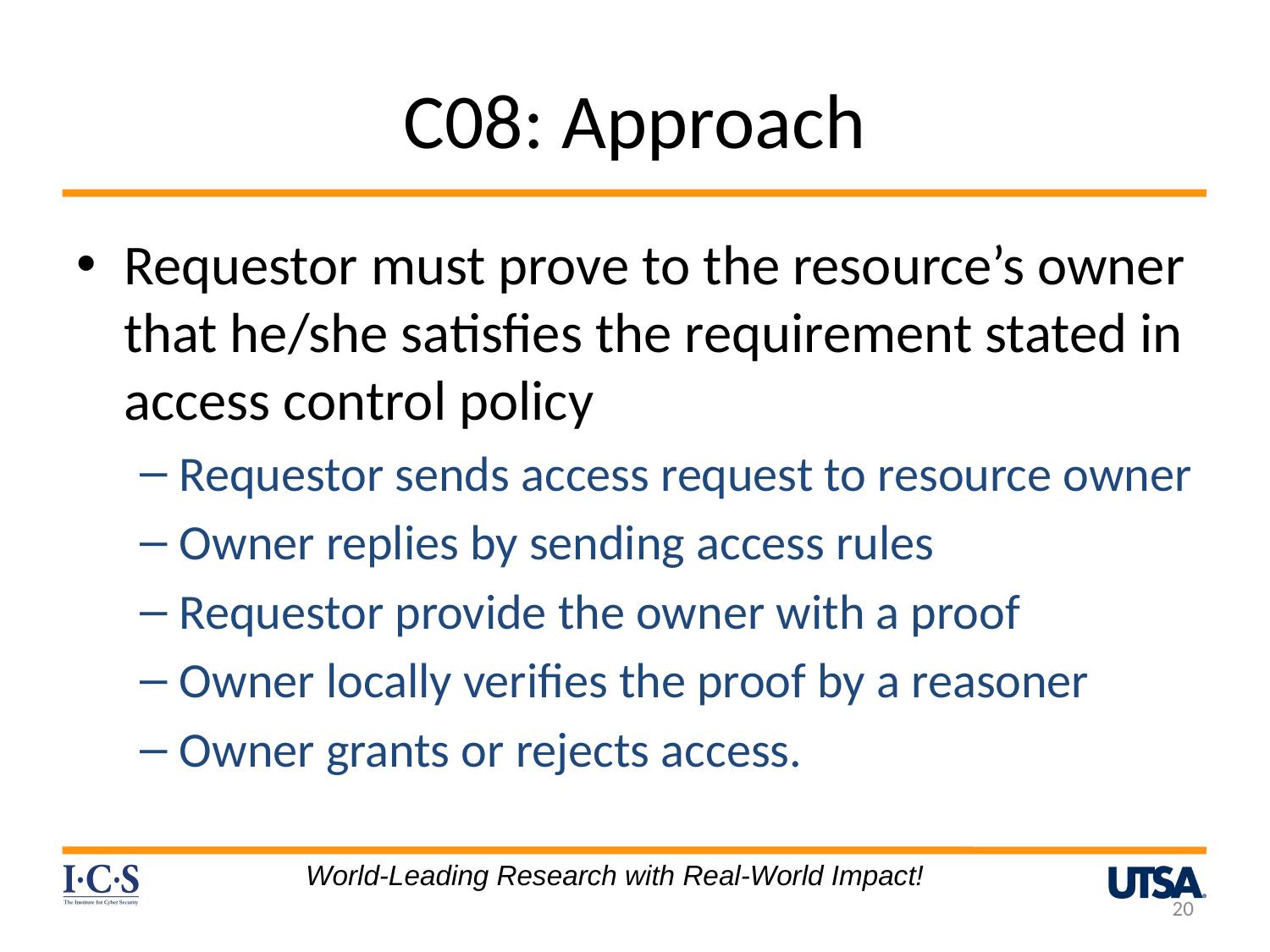

# C08: Approach
Requestor must prove to the resource’s owner that he/she satisfies the requirement stated in access control policy
Requestor sends access request to resource owner
Owner replies by sending access rules
Requestor provide the owner with a proof
Owner locally verifies the proof by a reasoner
Owner grants or rejects access.

World-Leading Research with Real-World Impact!
20